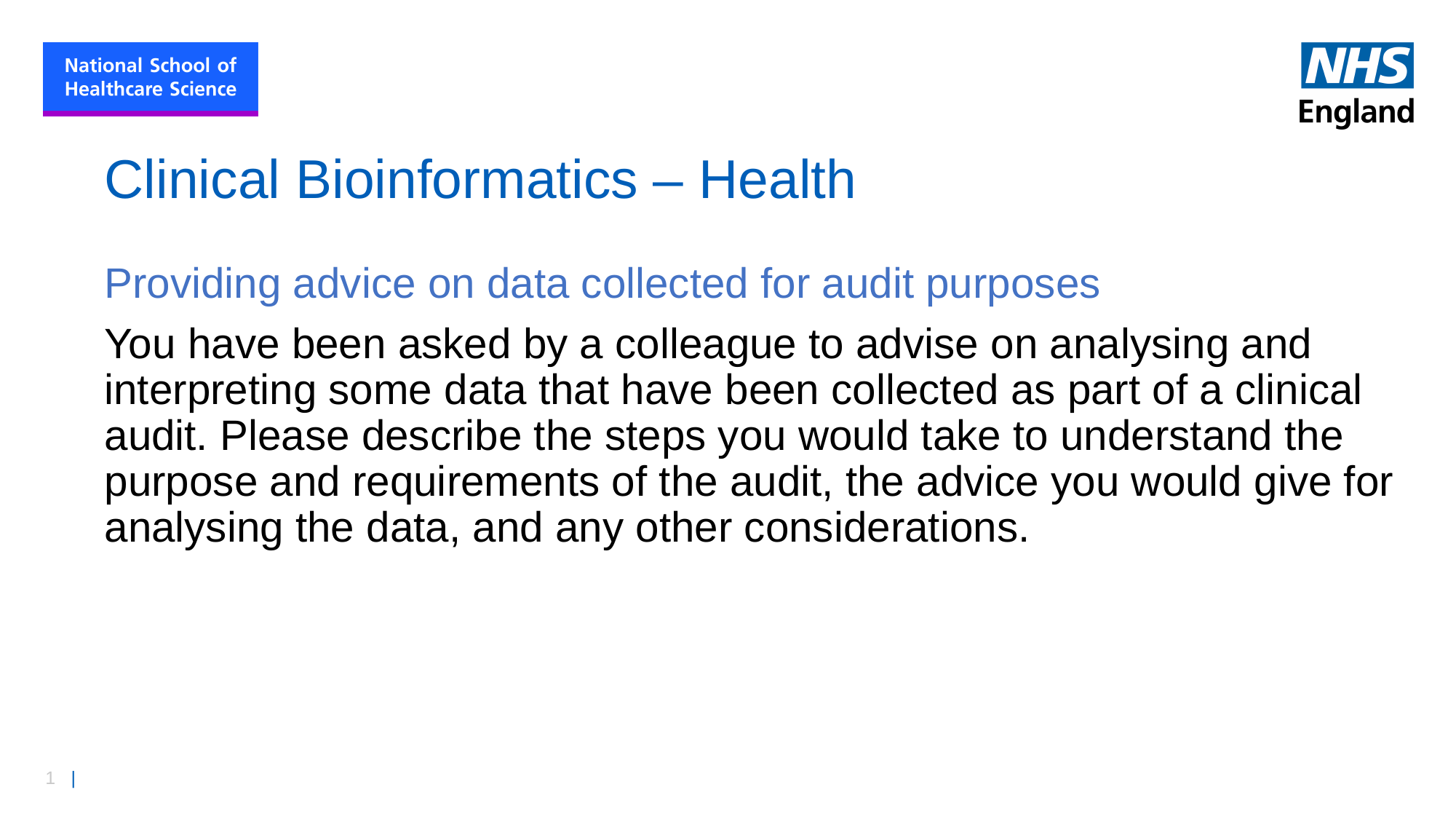

# Clinical Bioinformatics – Health
Providing advice on data collected for audit purposes
You have been asked by a colleague to advise on analysing and interpreting some data that have been collected as part of a clinical audit. Please describe the steps you would take to understand the purpose and requirements of the audit, the advice you would give for analysing the data, and any other considerations.